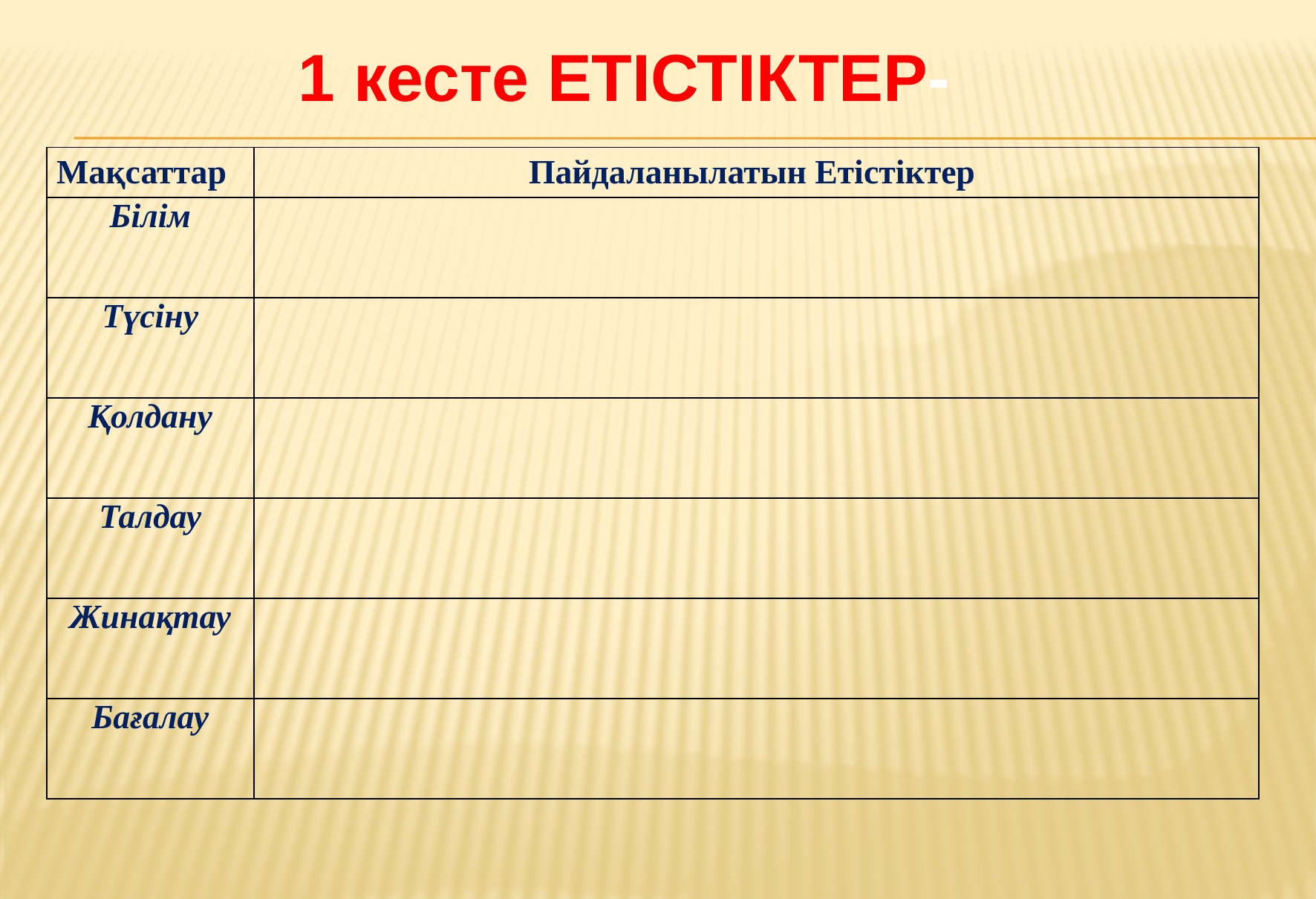

1 кесте ЕТІСТІКТЕР-
| Мақсаттар | Пайдаланылатын Етістіктер |
| --- | --- |
| Білім |  |
| Түсіну |  |
| Қолдану |  |
| Талдау |  |
| Жинақтау |  |
| Бағалау |  |